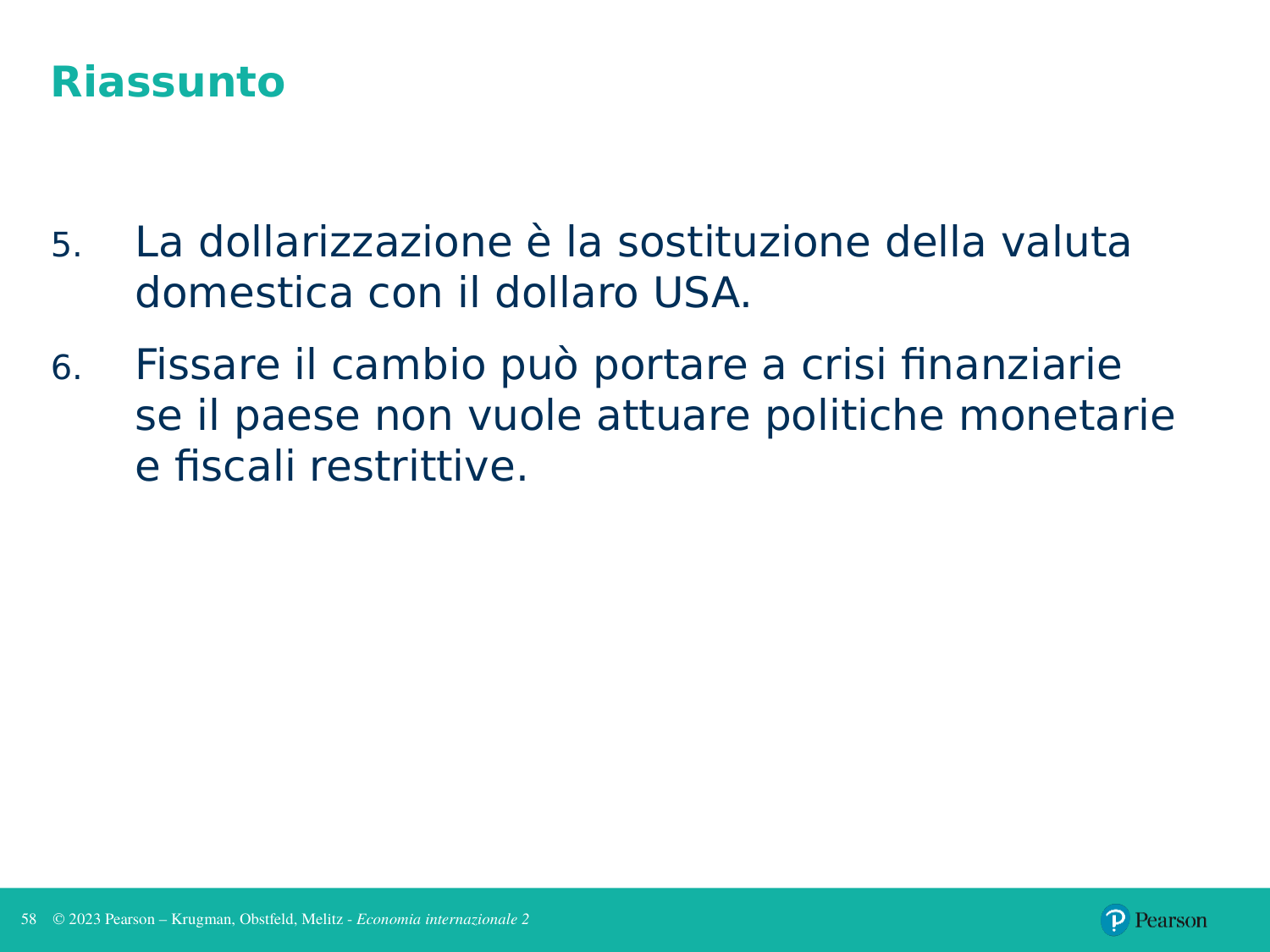

# Riassunto
La dollarizzazione è la sostituzione della valuta domestica con il dollaro USA.
Fissare il cambio può portare a crisi finanziarie se il paese non vuole attuare politiche monetarie e fiscali restrittive.
58
© 2023 Pearson – Krugman, Obstfeld, Melitz - Economia internazionale 2